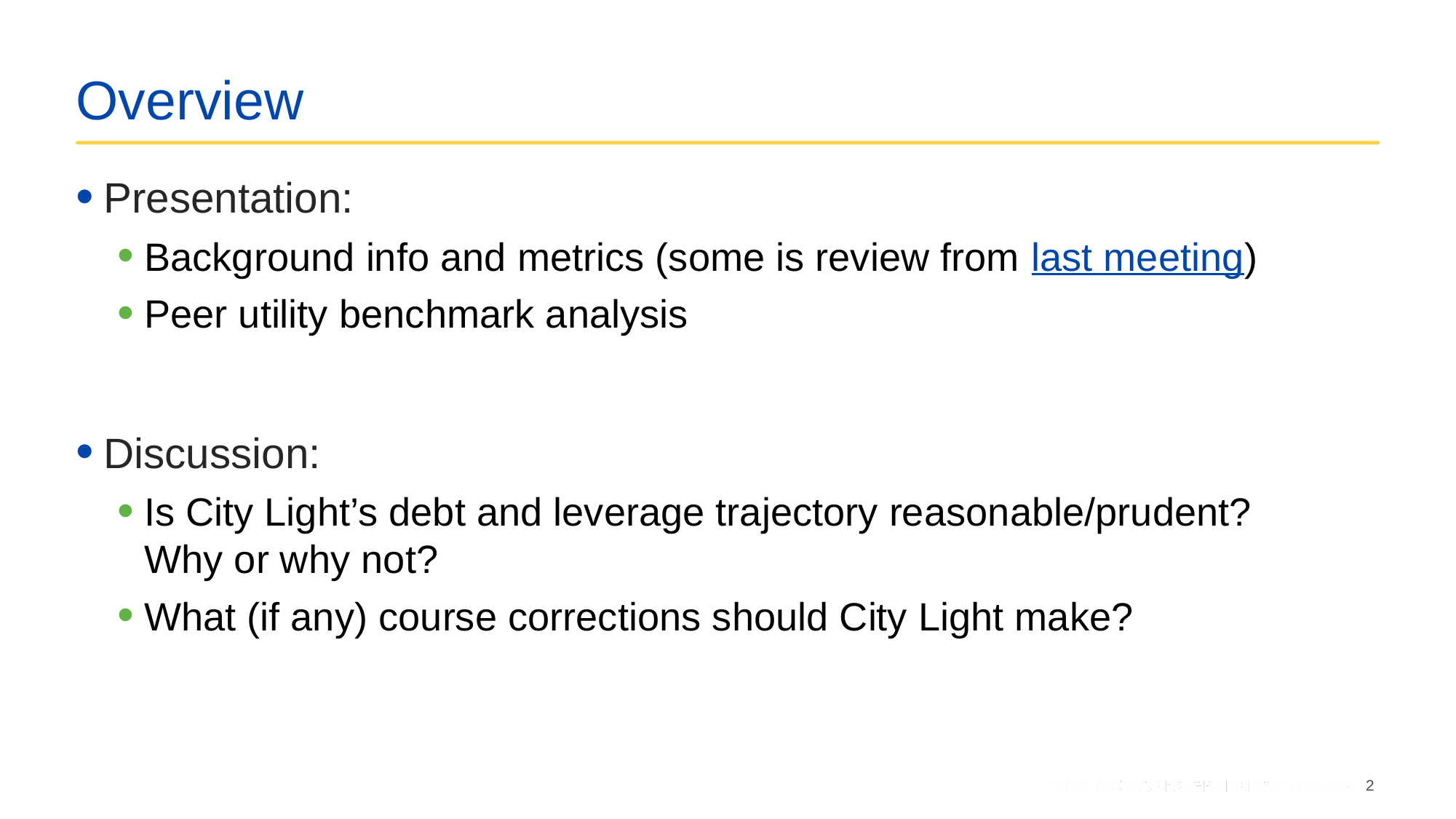

# Overview
Presentation:
Background info and metrics (some is review from last meeting)
Peer utility benchmark analysis

Discussion:
Is City Light’s debt and leverage trajectory reasonable/prudent? Why or why not?
What (if any) course corrections should City Light make?